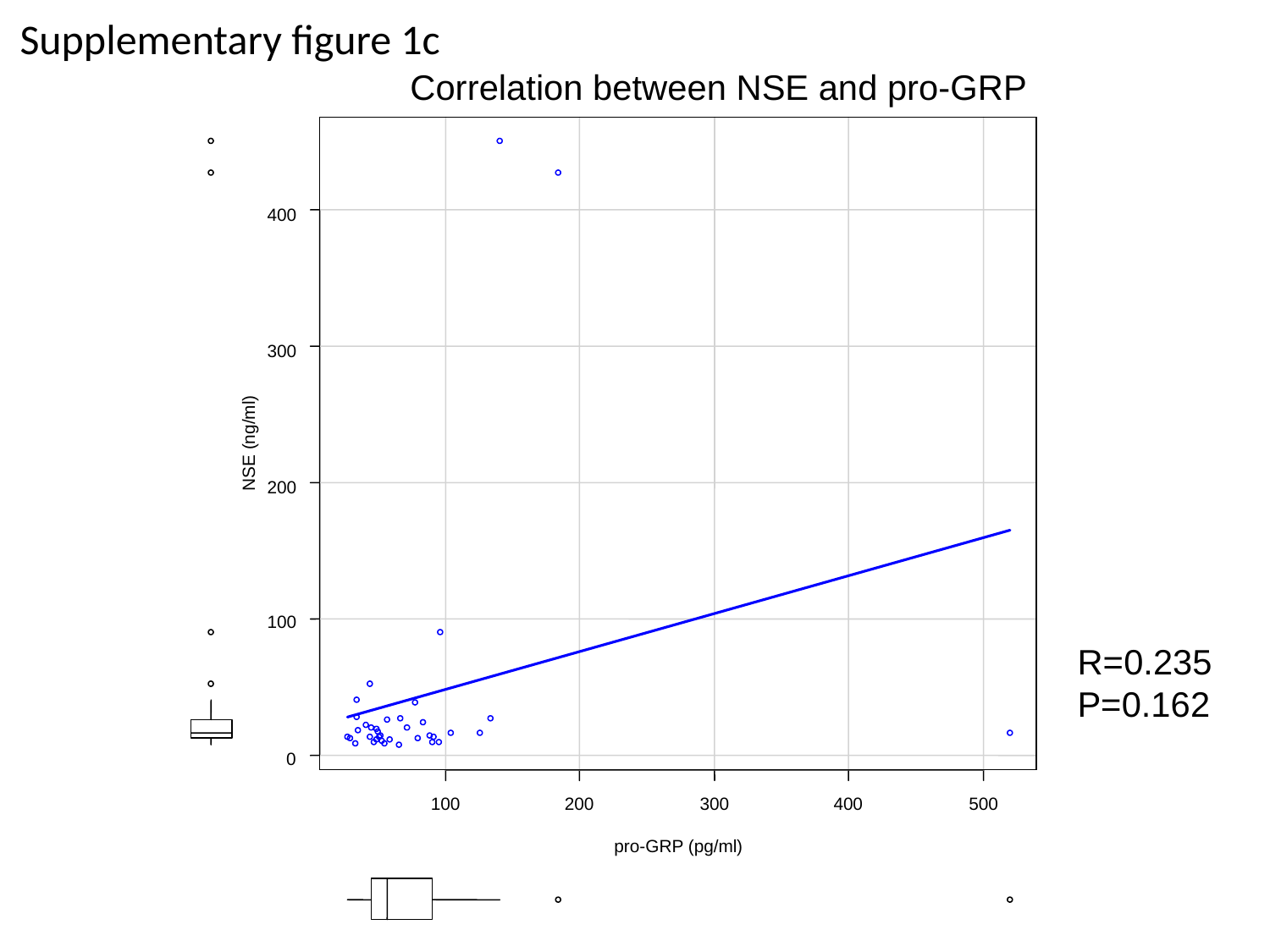

Supplementary figure 1c

400

300

NSE (ng/ml)
200

100

0

100
200
300
400
500
pro-GRP (pg/ml)

Correlation between NSE and pro-GRP
R=0.235
P=0.162